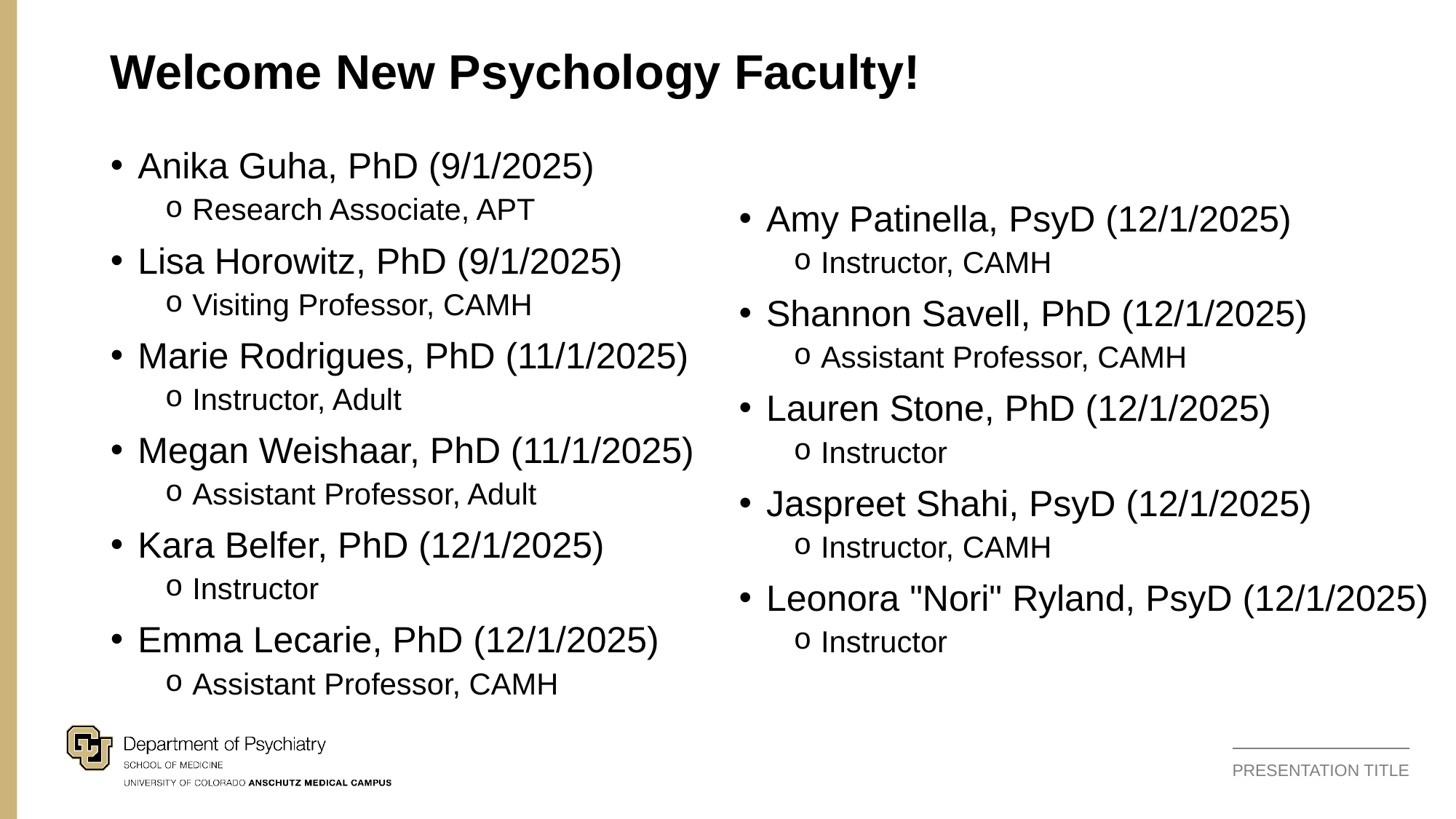

Welcome New Psychology Faculty!

Amy Patinella, PsyD (12/1/2025)
Instructor, CAMH
Shannon Savell, PhD (12/1/2025)
Assistant Professor, CAMH
Lauren Stone, PhD (12/1/2025)
Instructor
Jaspreet Shahi, PsyD (12/1/2025)
Instructor, CAMH
Leonora "Nori" Ryland, PsyD (12/1/2025)
Instructor
Anika Guha, PhD (9/1/2025)
Research Associate, APT
Lisa Horowitz, PhD (9/1/2025)
Visiting Professor, CAMH
Marie Rodrigues, PhD (11/1/2025)
Instructor, Adult
Megan Weishaar, PhD (11/1/2025)
Assistant Professor, Adult
Kara Belfer, PhD (12/1/2025)
Instructor
Emma Lecarie, PhD (12/1/2025)
Assistant Professor, CAMH